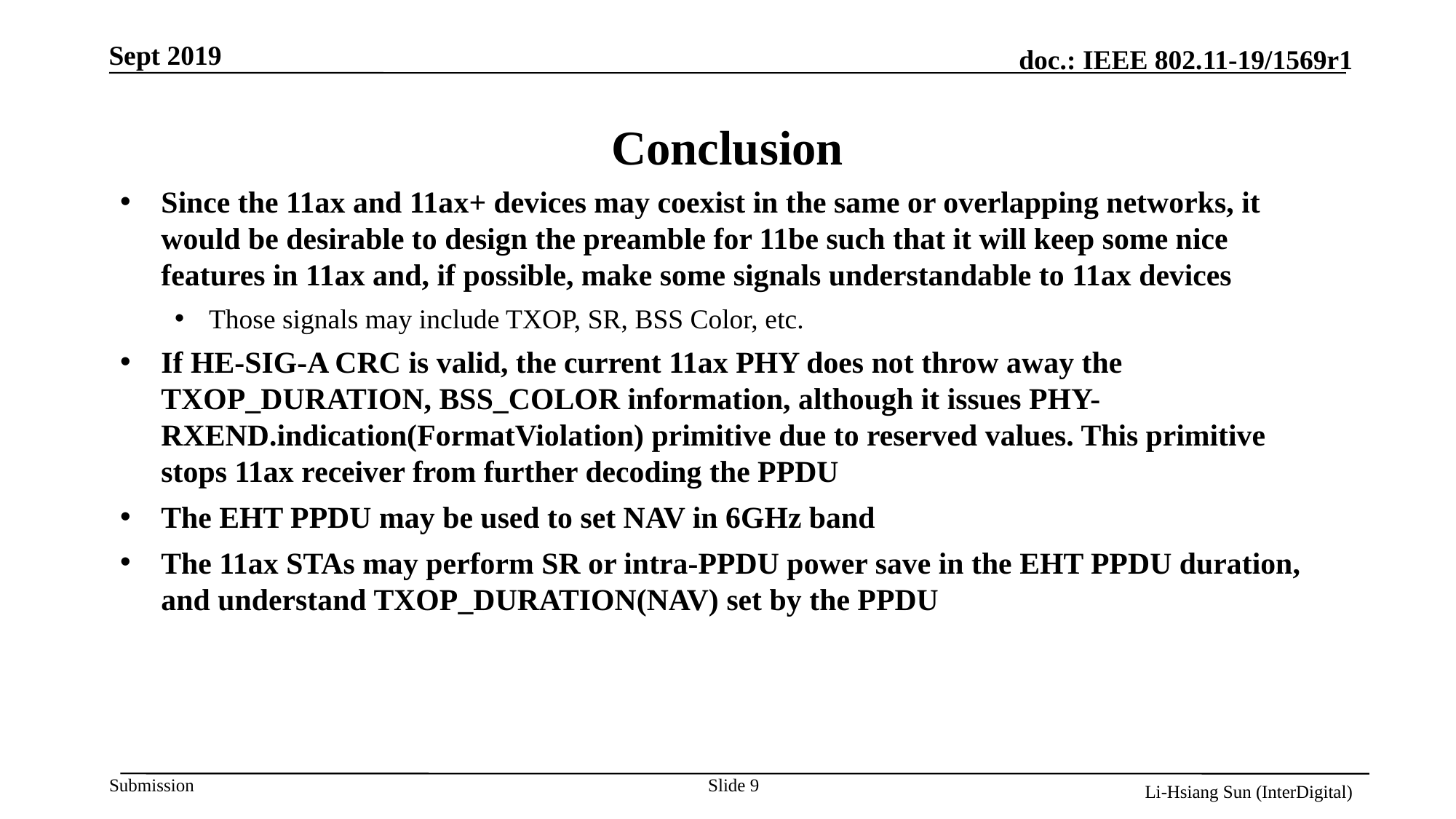

# Conclusion
Since the 11ax and 11ax+ devices may coexist in the same or overlapping networks, it would be desirable to design the preamble for 11be such that it will keep some nice features in 11ax and, if possible, make some signals understandable to 11ax devices
Those signals may include TXOP, SR, BSS Color, etc.
If HE-SIG-A CRC is valid, the current 11ax PHY does not throw away the TXOP_DURATION, BSS_COLOR information, although it issues PHY-RXEND.indication(FormatViolation) primitive due to reserved values. This primitive stops 11ax receiver from further decoding the PPDU
The EHT PPDU may be used to set NAV in 6GHz band
The 11ax STAs may perform SR or intra-PPDU power save in the EHT PPDU duration, and understand TXOP_DURATION(NAV) set by the PPDU
Slide 9